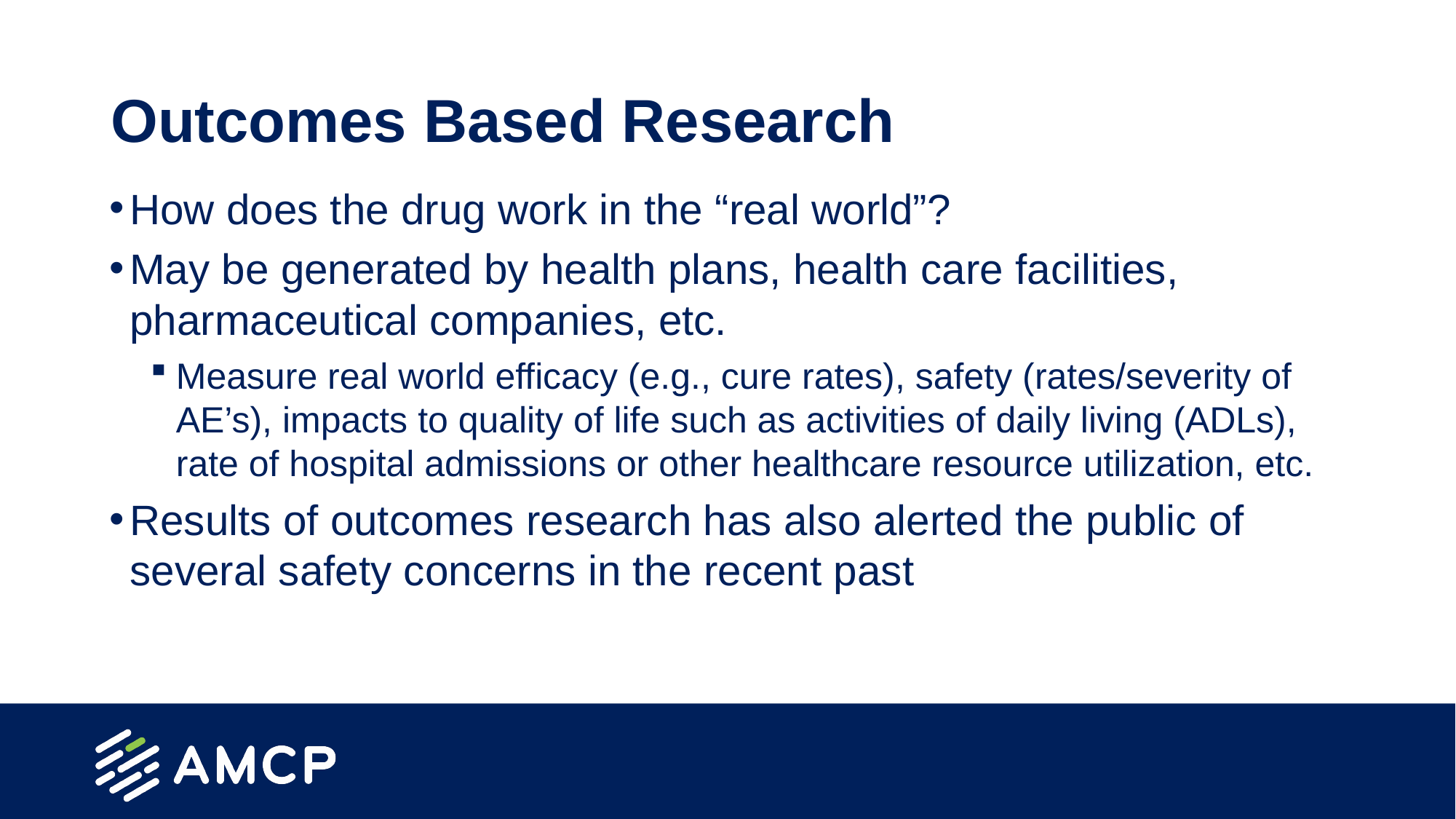

# Outcomes Based Research
How does the drug work in the “real world”?
May be generated by health plans, health care facilities, pharmaceutical companies, etc.
Measure real world efficacy (e.g., cure rates), safety (rates/severity of AE’s), impacts to quality of life such as activities of daily living (ADLs), rate of hospital admissions or other healthcare resource utilization, etc.
Results of outcomes research has also alerted the public of several safety concerns in the recent past